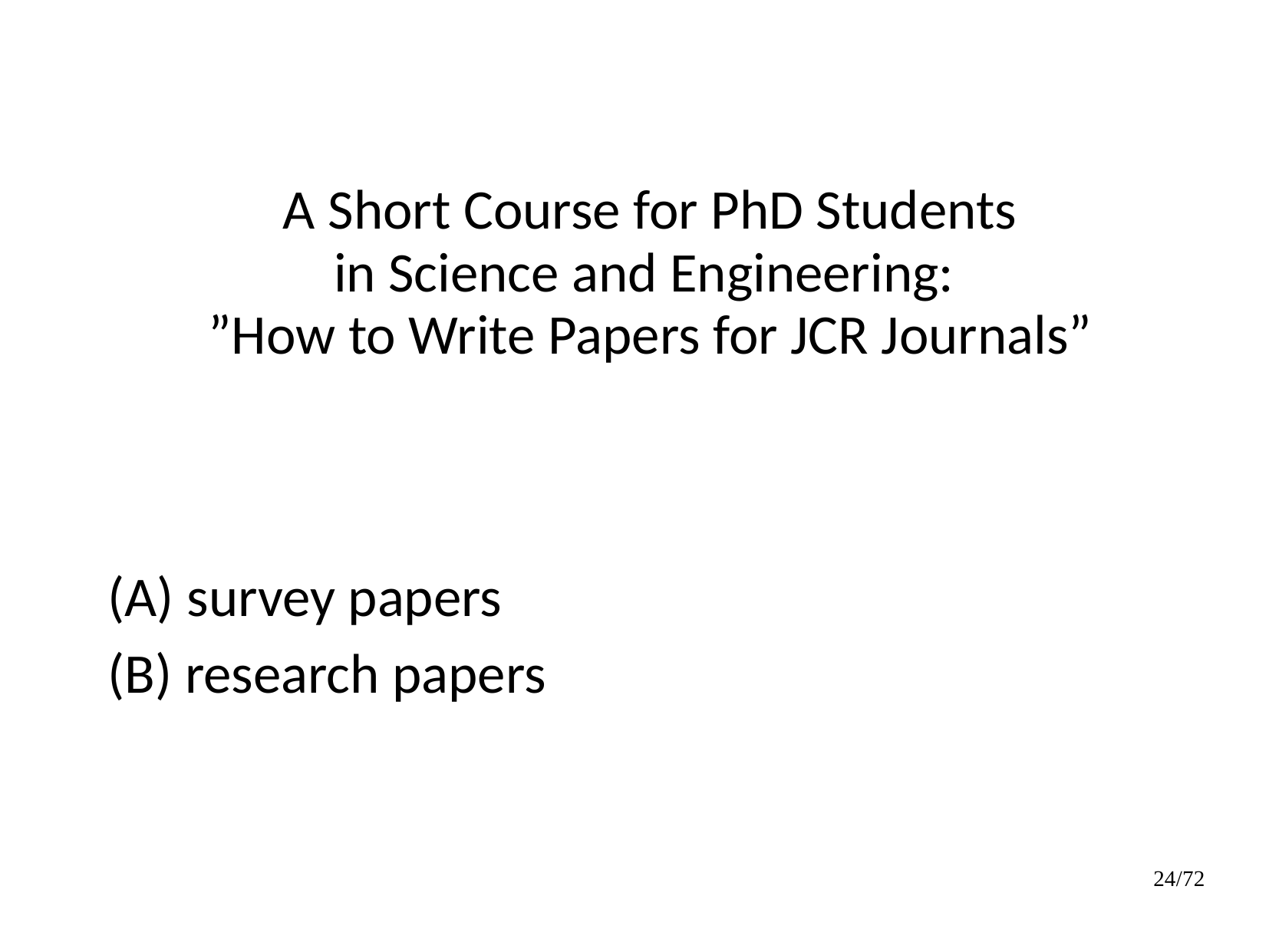

A Short Course for PhD Students
in Science and Engineering:
”How to Write Papers for JCR Journals”
(A) survey papers
(B) research papers

24/72